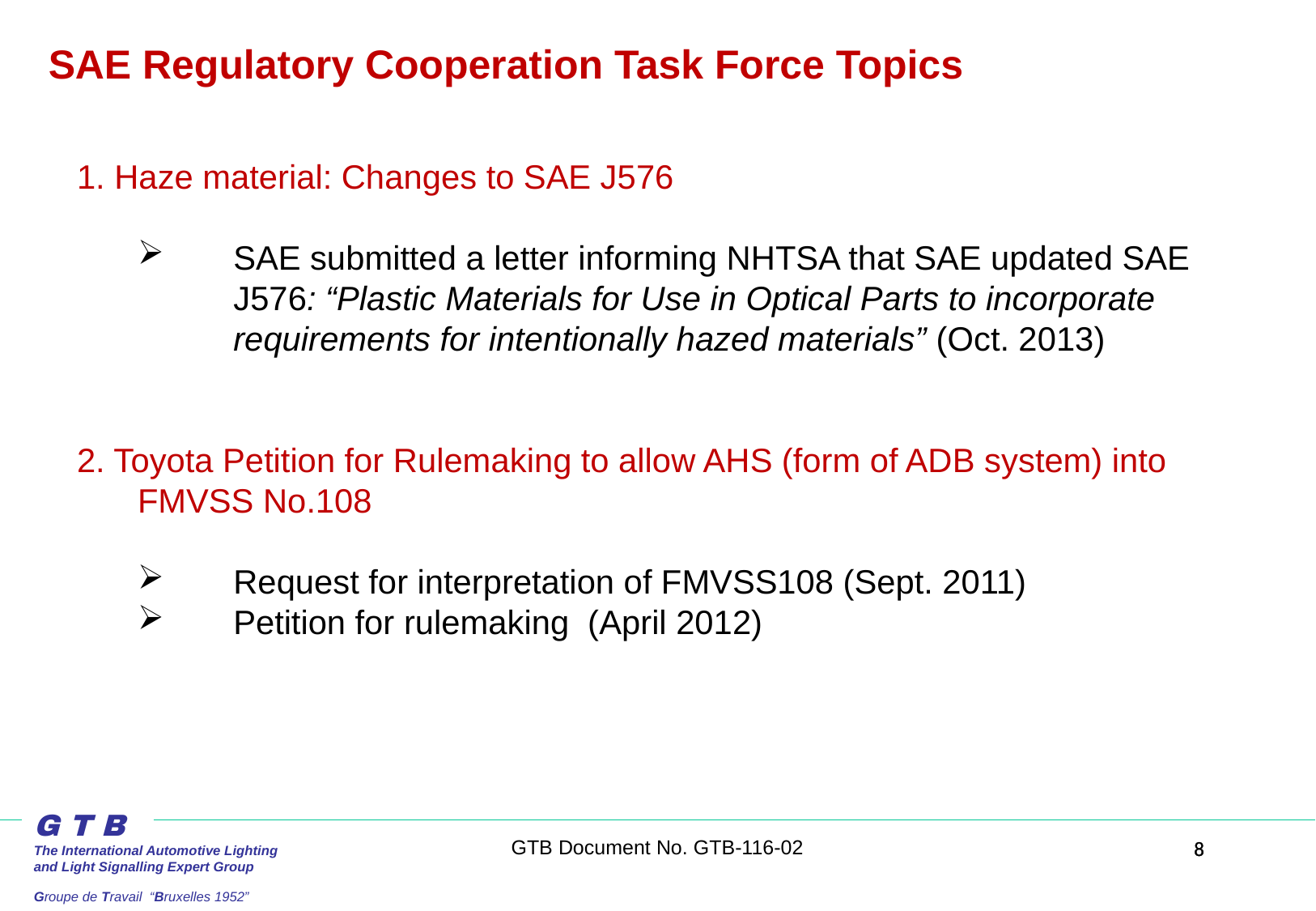

SAE Regulatory Cooperation Task Force Topics

1. Haze material: Changes to SAE J576

SAE submitted a letter informing NHTSA that SAE updated SAE J576: “Plastic Materials for Use in Optical Parts to incorporate requirements for intentionally hazed materials” (Oct. 2013)

2. Toyota Petition for Rulemaking to allow AHS (form of ADB system) into FMVSS No.108

Request for interpretation of FMVSS108 (Sept. 2011)
Petition for rulemaking  (April 2012)

GTB Document No. GTB-116-02

8
8
8
8